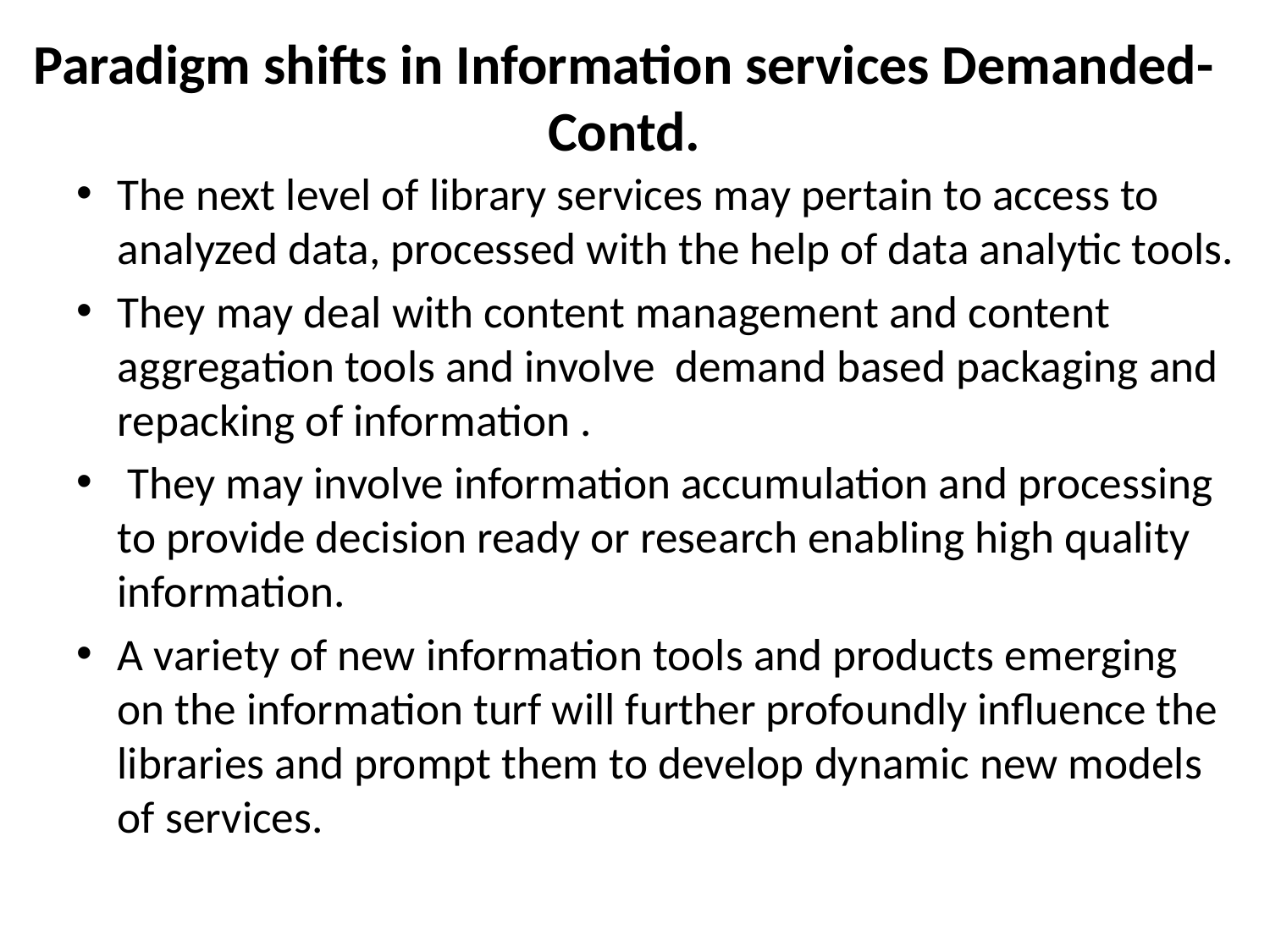

# Paradigm shifts in Information services Demanded- Contd.
The next level of library services may pertain to access to analyzed data, processed with the help of data analytic tools.
They may deal with content management and content aggregation tools and involve  demand based packaging and repacking of information .
 They may involve information accumulation and processing to provide decision ready or research enabling high quality information.
A variety of new information tools and products emerging on the information turf will further profoundly influence the libraries and prompt them to develop dynamic new models of services.